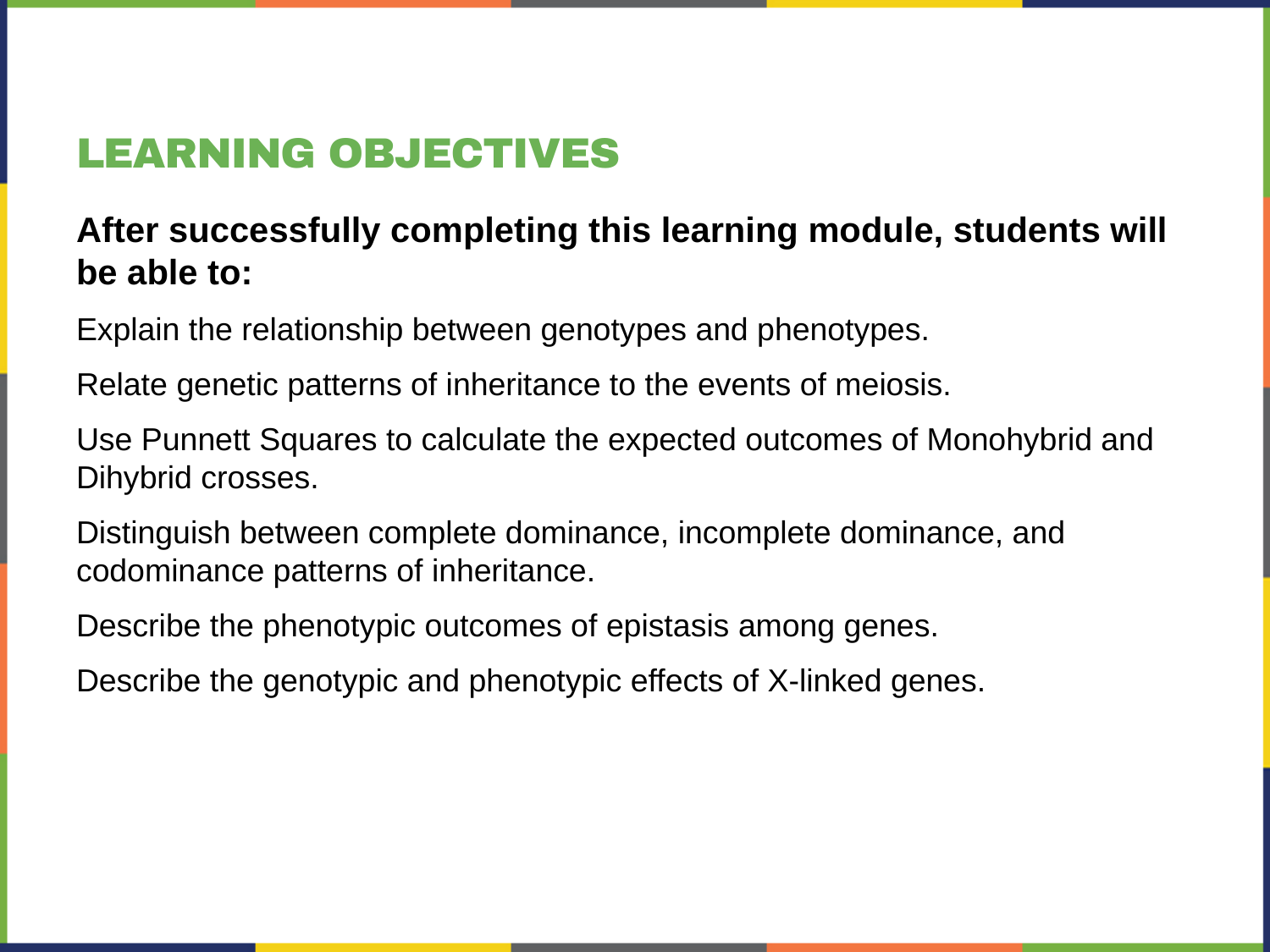

# Learning objectives
After successfully completing this learning module, students will be able to:
Explain the relationship between genotypes and phenotypes.
Relate genetic patterns of inheritance to the events of meiosis.
Use Punnett Squares to calculate the expected outcomes of Monohybrid and Dihybrid crosses.
Distinguish between complete dominance, incomplete dominance, and codominance patterns of inheritance.
Describe the phenotypic outcomes of epistasis among genes.
Describe the genotypic and phenotypic effects of X-linked genes.